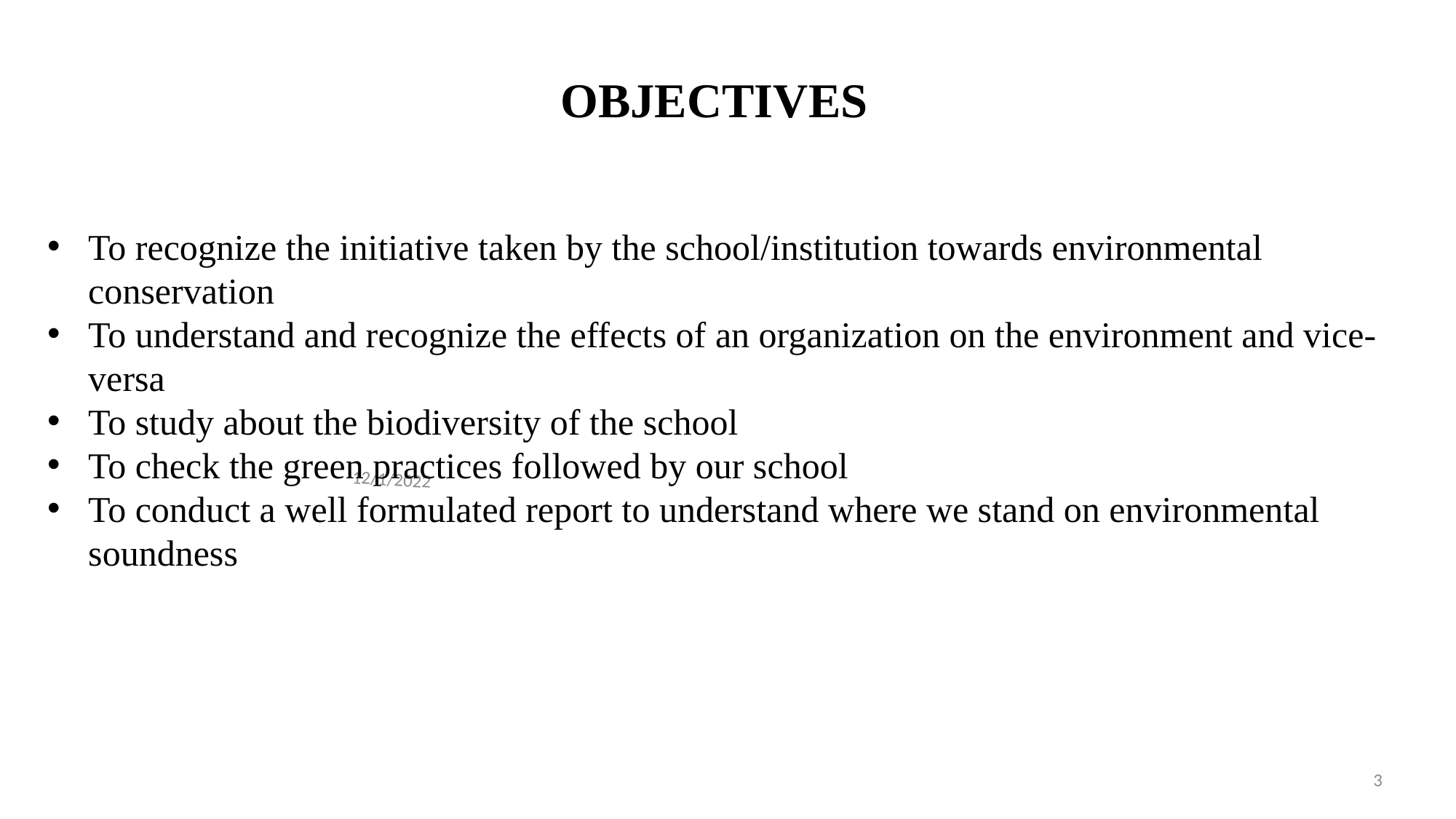

# OBJECTIVES

To recognize the initiative taken by the school/institution towards environmental conservation
To understand and recognize the effects of an organization on the environment and vice-versa
To study about the biodiversity of the school
To check the green practices followed by our school
To conduct a well formulated report to understand where we stand on environmental soundness

12/1/2022
3